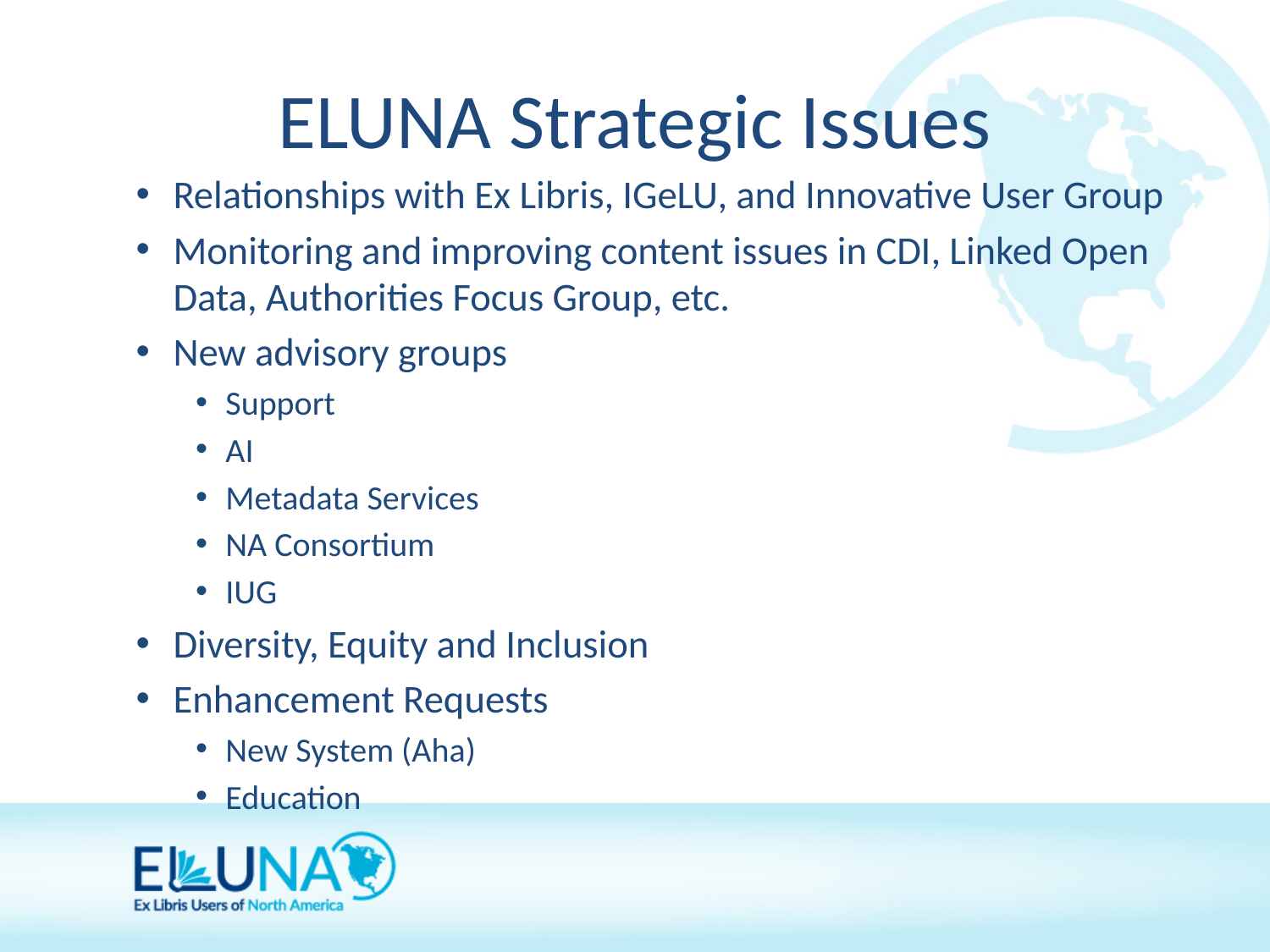

# ELUNA Strategic Issues
Relationships with Ex Libris, IGeLU, and Innovative User Group
Monitoring and improving content issues in CDI, Linked Open Data, Authorities Focus Group, etc.
New advisory groups
Support
AI
Metadata Services
NA Consortium
IUG
Diversity, Equity and Inclusion
Enhancement Requests
New System (Aha)
Education